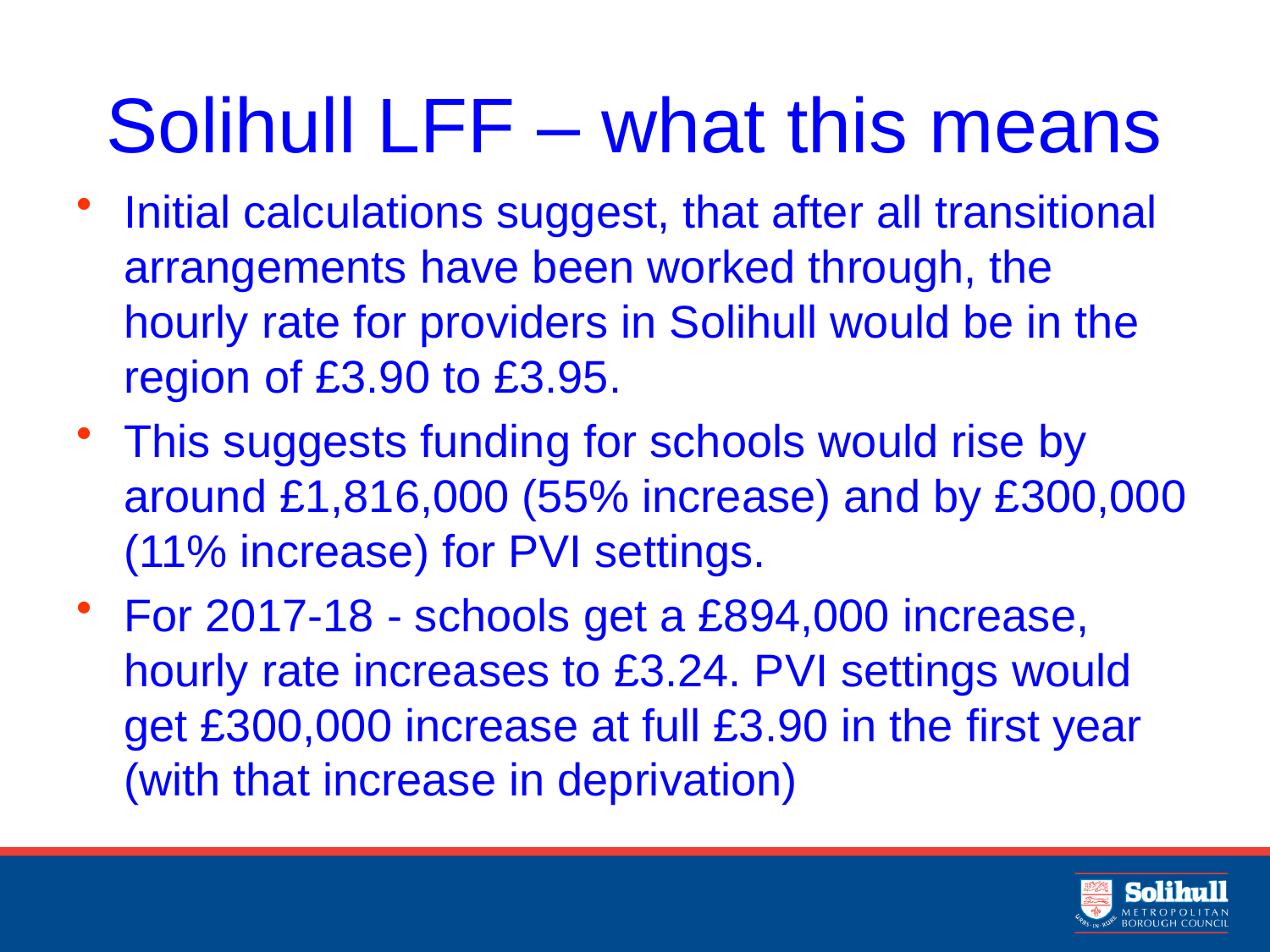

# Solihull LFF – what this means
Initial calculations suggest, that after all transitional arrangements have been worked through, the hourly rate for providers in Solihull would be in the region of £3.90 to £3.95.
This suggests funding for schools would rise by around £1,816,000 (55% increase) and by £300,000 (11% increase) for PVI settings.
For 2017-18 - schools get a £894,000 increase, hourly rate increases to £3.24. PVI settings would get £300,000 increase at full £3.90 in the first year (with that increase in deprivation)